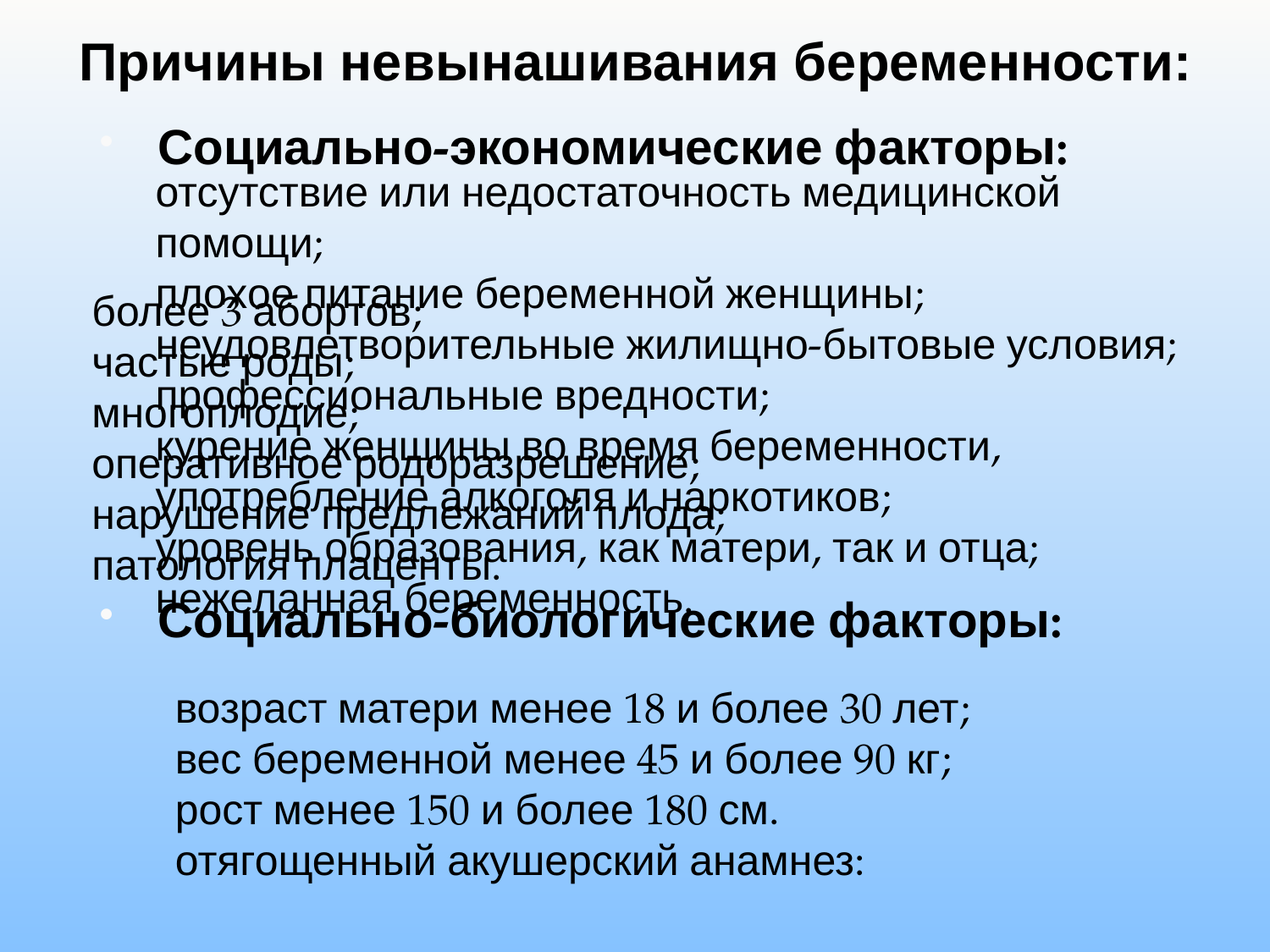

# Причины невынашивания беременности:
Социально-экономические факторы:

Социально-биологические факторы:

отсутствие или недостаточность медицинской помощи;
плохое питание беременной женщины;
неудовлетворительные жилищно-бытовые условия;
профессиональные вредности;
курение женщины во время беременности, употребление алкоголя и наркотиков;
уровень образования, как матери, так и отца;
нежеланная беременность.
более 3 абортов;
частые роды;
многоплодие;
оперативное родоразрешение;
нарушение предлежаний плода;
патология плаценты.
возраст матери менее 18 и более 30 лет;
вес беременной менее 45 и более 90 кг;
рост менее 150 и более 180 см.
отягощенный акушерский анамнез: